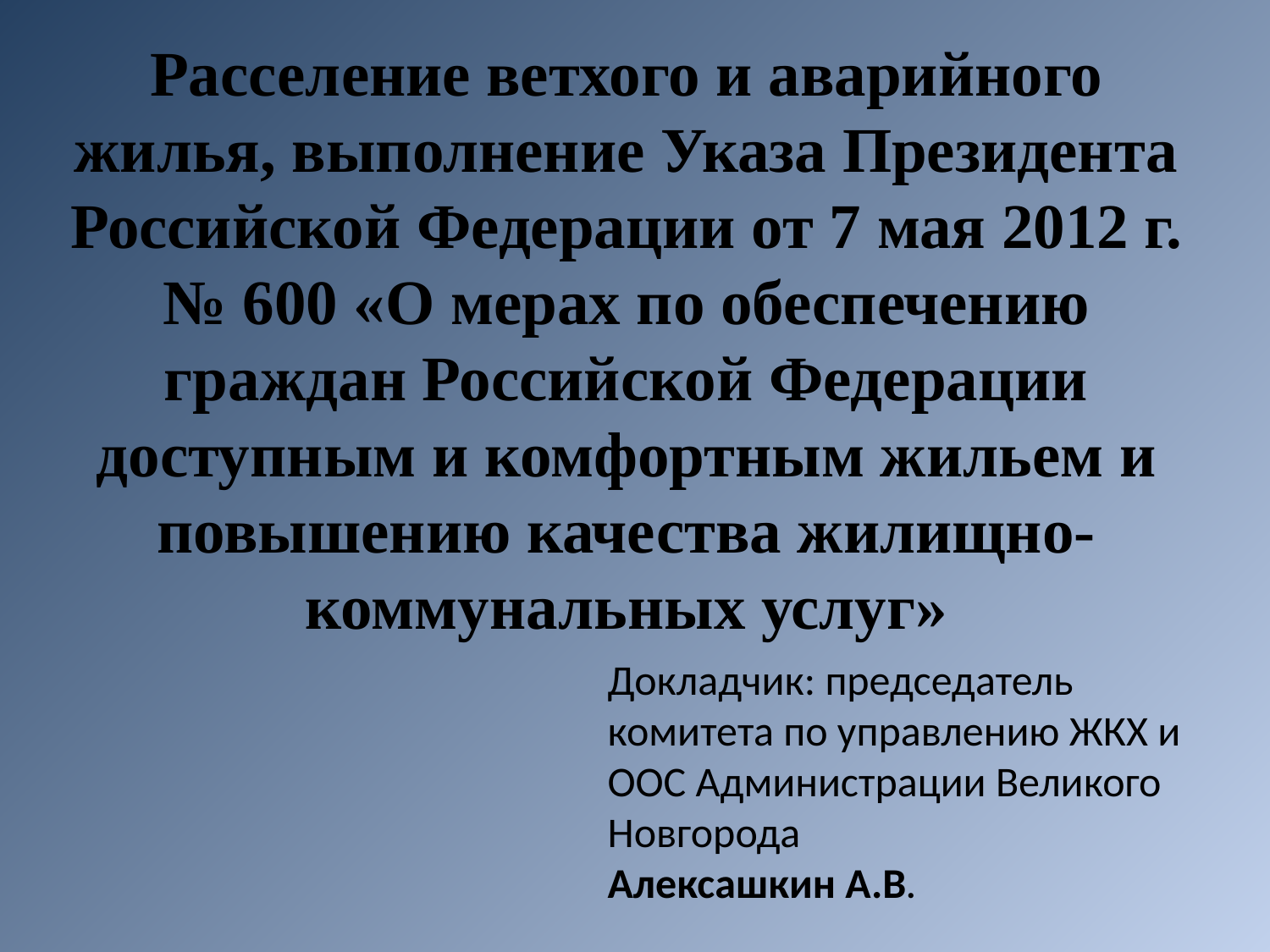

Расселение ветхого и аварийного жилья, выполнение Указа Президента Российской Федерации от 7 мая 2012 г. № 600 «О мерах по обеспечению граждан Российской Федерации доступным и комфортным жильем и повышению качества жилищно-коммунальных услуг»
# Докладчик: председатель комитета по управлению ЖКХ и ООС Администрации Великого Новгорода Алексашкин А.В.